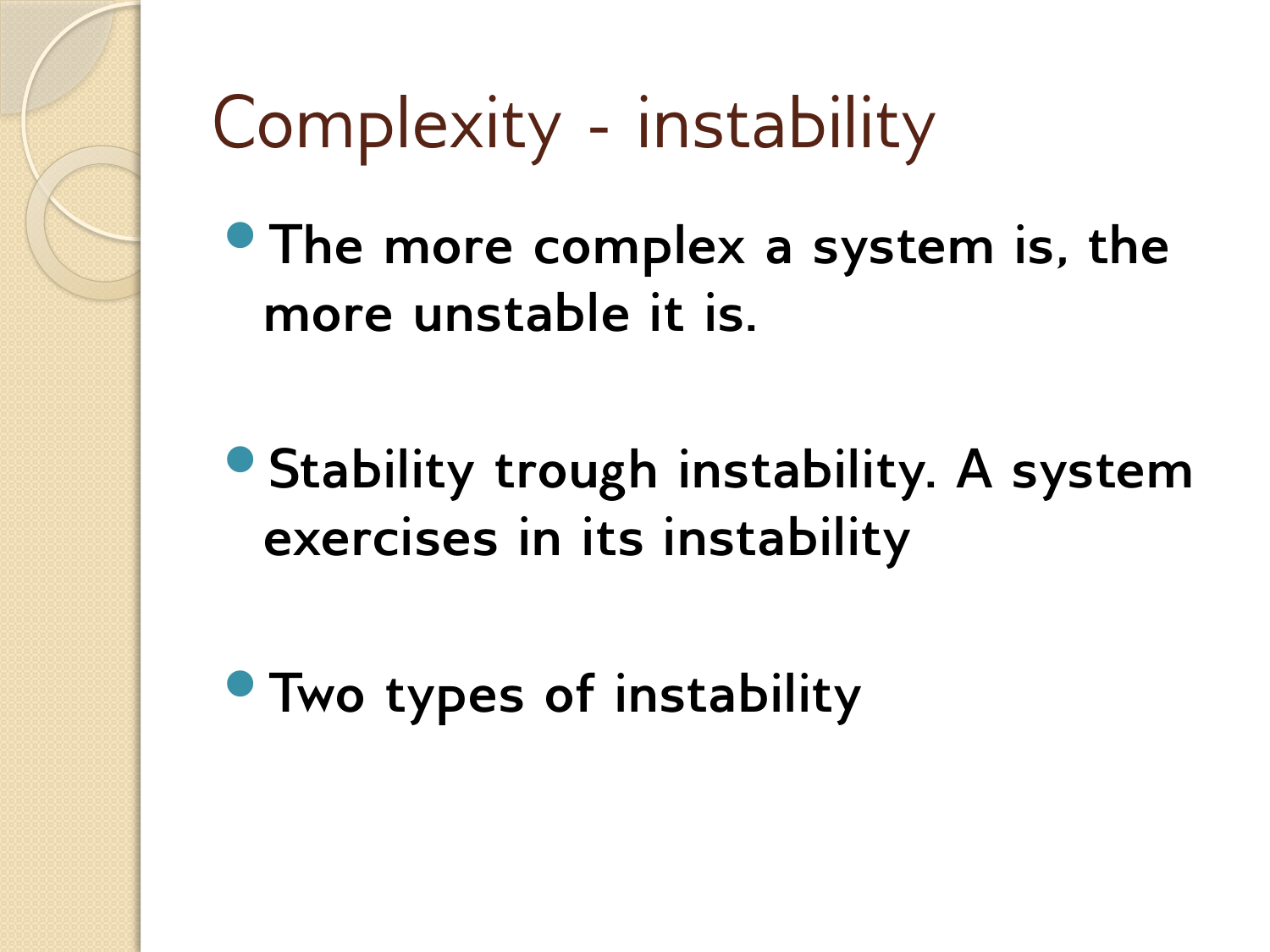

# Complexity - instability
The more complex a system is, the more unstable it is.

Stability trough instability. A system exercises in its instability

Two types of instability